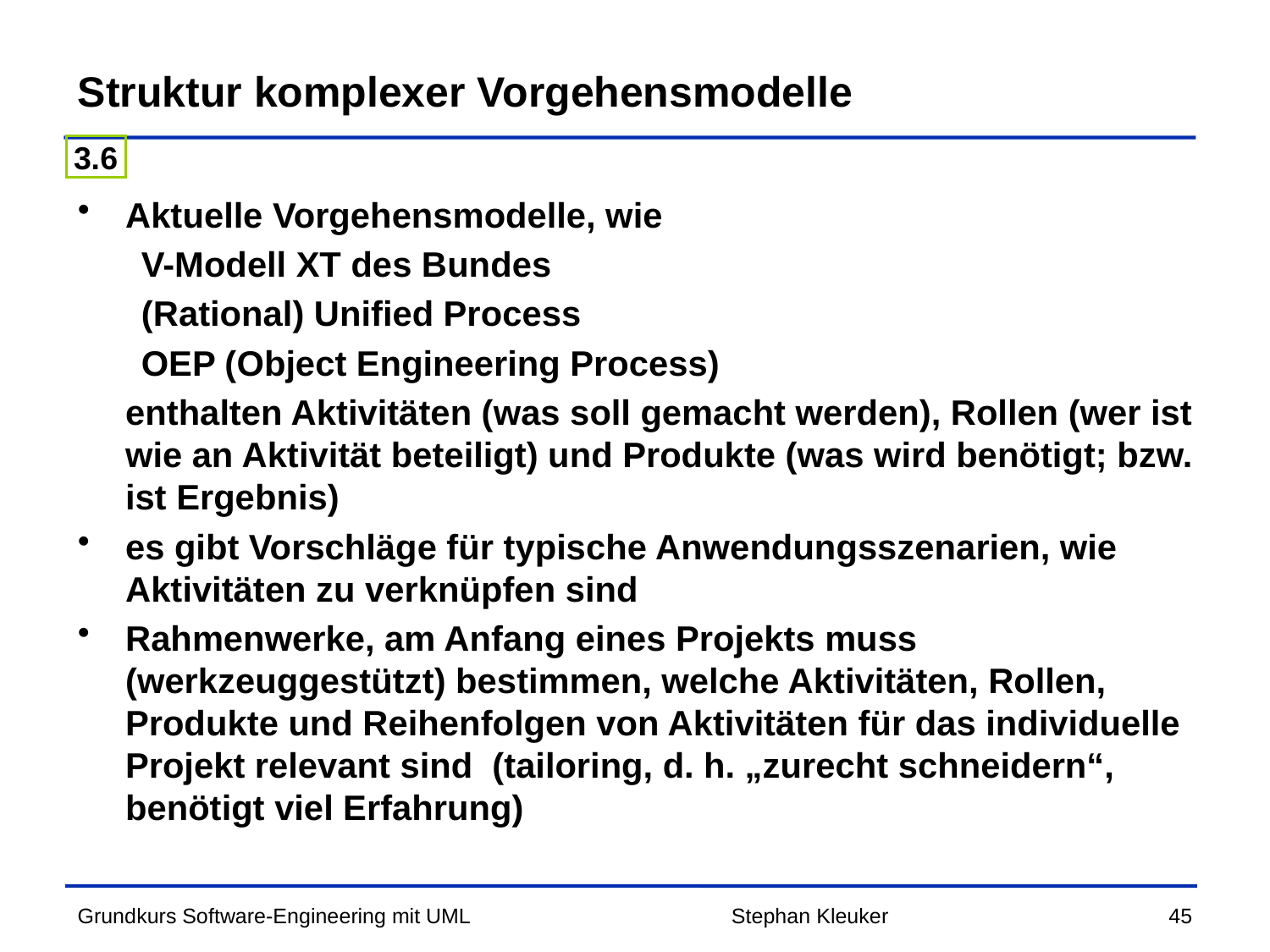

# Struktur komplexer Vorgehensmodelle
3.6
Aktuelle Vorgehensmodelle, wie
V-Modell XT des Bundes
(Rational) Unified Process
OEP (Object Engineering Process)
	enthalten Aktivitäten (was soll gemacht werden), Rollen (wer ist wie an Aktivität beteiligt) und Produkte (was wird benötigt; bzw. ist Ergebnis)
es gibt Vorschläge für typische Anwendungsszenarien, wie Aktivitäten zu verknüpfen sind
Rahmenwerke, am Anfang eines Projekts muss (werkzeuggestützt) bestimmen, welche Aktivitäten, Rollen, Produkte und Reihenfolgen von Aktivitäten für das individuelle Projekt relevant sind  (tailoring, d. h. „zurecht schneidern“, benötigt viel Erfahrung)
Stephan Kleuker